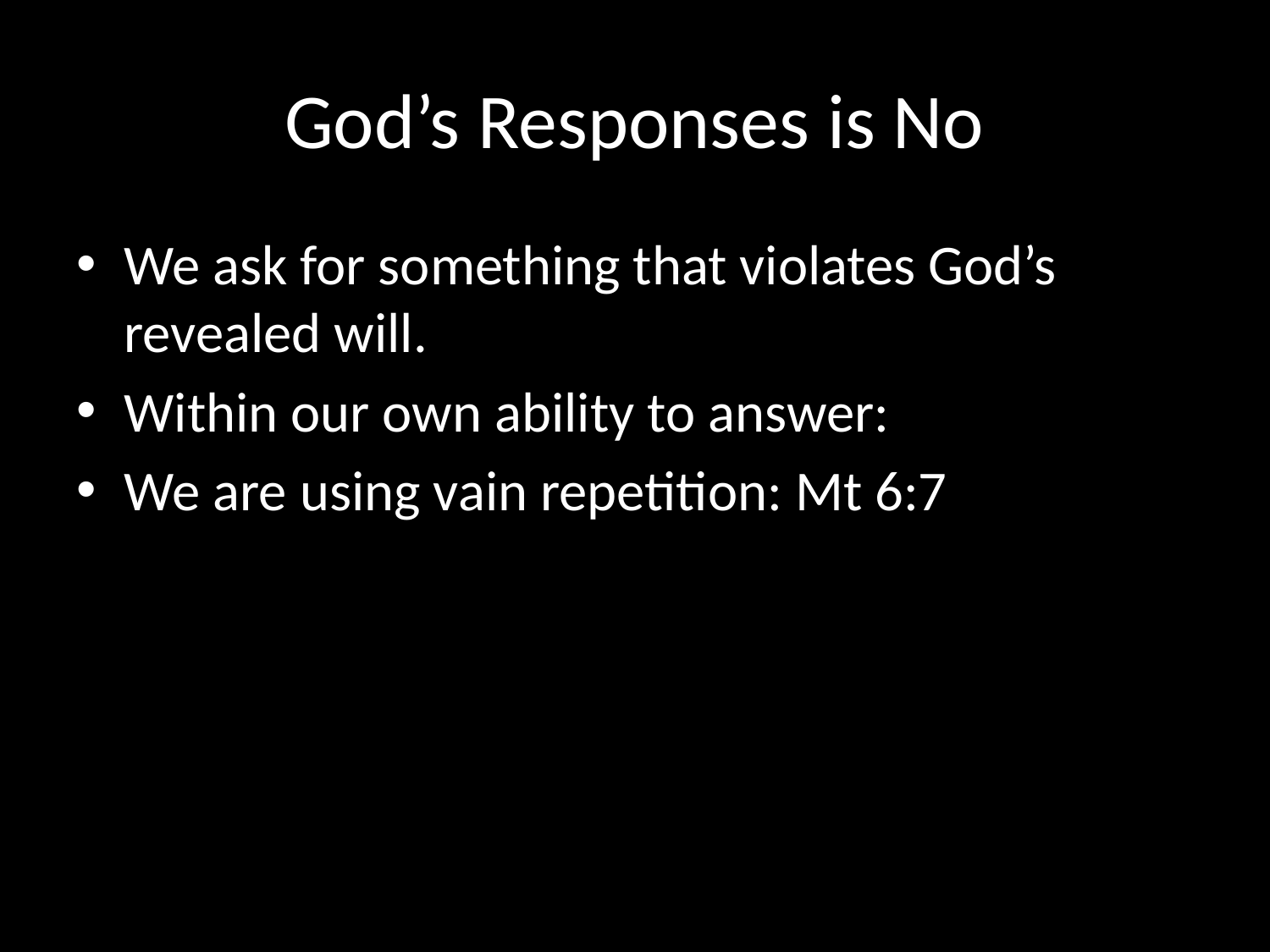

# God’s Responses is No
We ask for something that violates God’s revealed will.
Within our own ability to answer:
We are using vain repetition: Mt 6:7